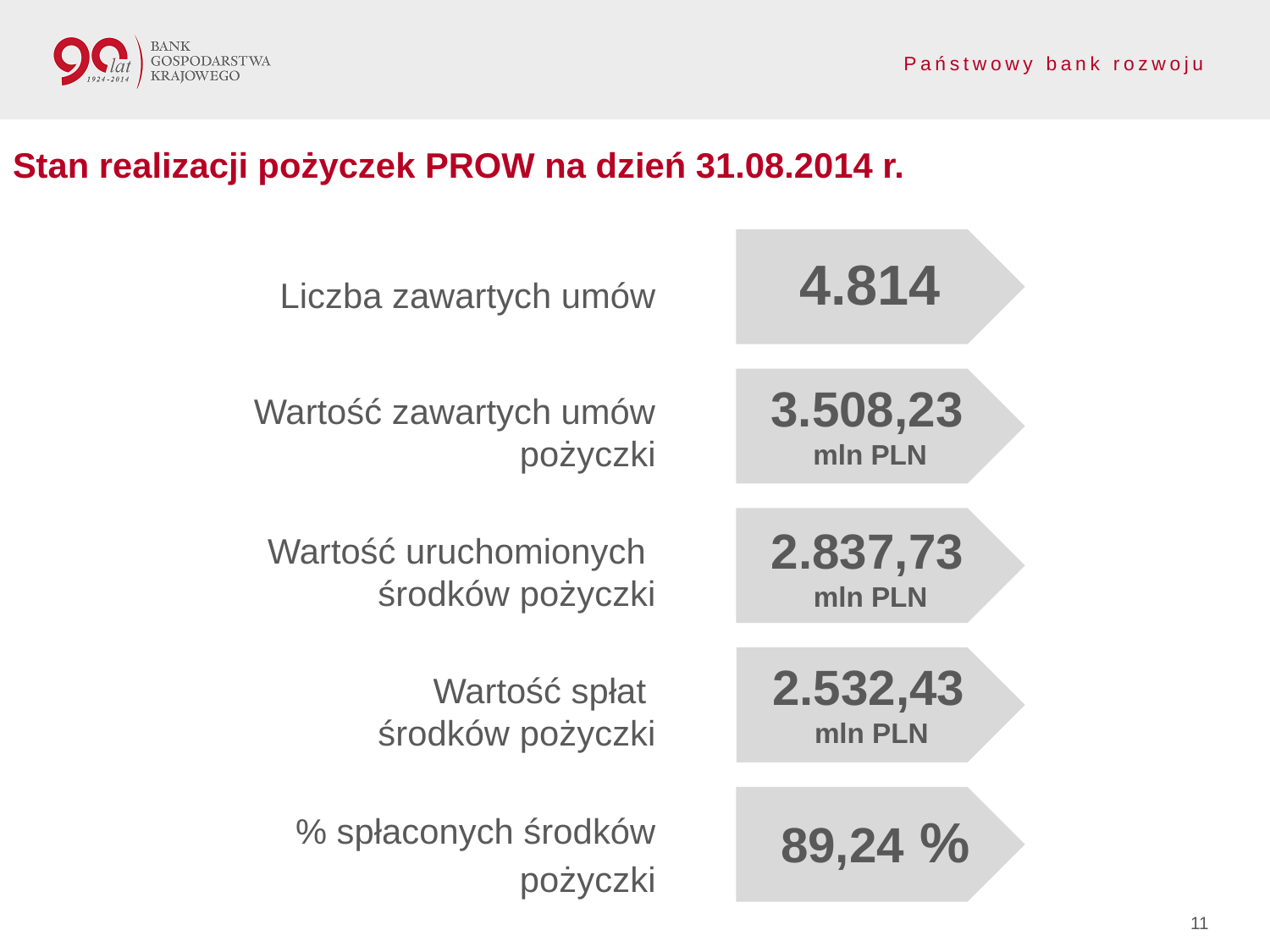

Stan realizacji pożyczek PROW na dzień 31.08.2014 r.
Liczba zawartych umów
4.814

Wartość zawartych umów
pożyczki
3.508,23
mln PLN

Wartość uruchomionych
środków pożyczki

2.837,73
mln PLN
2.532,43
mln PLN
Wartość spłat
środków pożyczki

% spłaconych środków pożyczki
89,24 %

11